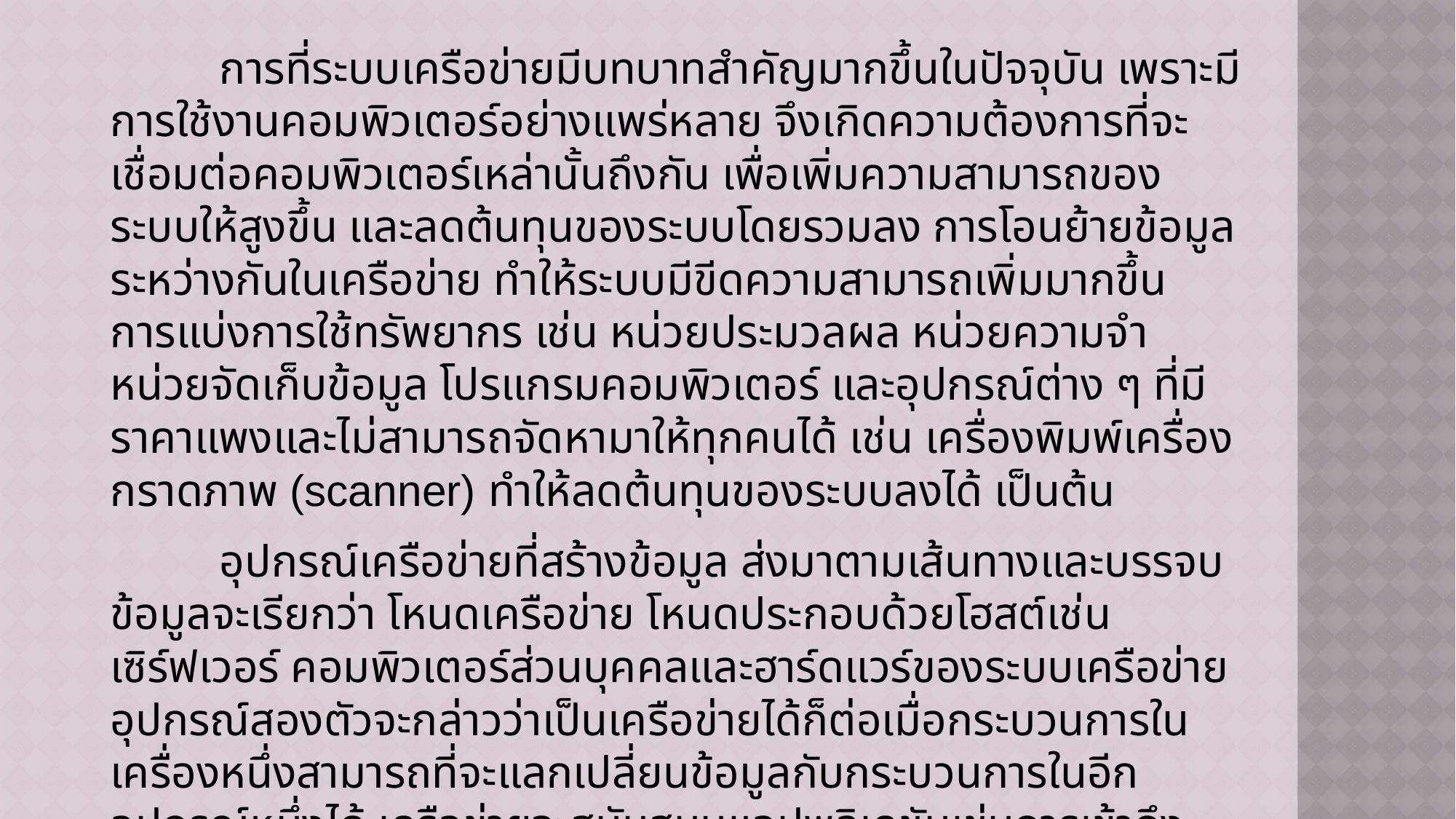

การที่ระบบเครือข่ายมีบทบาทสำคัญมากขึ้นในปัจจุบัน เพราะมีการใช้งานคอมพิวเตอร์อย่างแพร่หลาย จึงเกิดความต้องการที่จะเชื่อมต่อคอมพิวเตอร์เหล่านั้นถึงกัน เพื่อเพิ่มความสามารถของระบบให้สูงขึ้น และลดต้นทุนของระบบโดยรวมลง การโอนย้ายข้อมูลระหว่างกันในเครือข่าย ทำให้ระบบมีขีดความสามารถเพิ่มมากขึ้น การแบ่งการใช้ทรัพยากร เช่น หน่วยประมวลผล หน่วยความจำ หน่วยจัดเก็บข้อมูล โปรแกรมคอมพิวเตอร์ และอุปกรณ์ต่าง ๆ ที่มีราคาแพงและไม่สามารถจัดหามาให้ทุกคนได้ เช่น เครื่องพิมพ์เครื่องกราดภาพ (scanner) ทำให้ลดต้นทุนของระบบลงได้ เป็นต้น
	อุปกรณ์เครือข่ายที่สร้างข้อมูล ส่งมาตามเส้นทางและบรรจบข้อมูลจะเรียกว่า โหนดเครือข่าย โหนดประกอบด้วยโฮสต์เช่นเซิร์ฟเวอร์ คอมพิวเตอร์ส่วนบุคคลและฮาร์ดแวร์ของระบบเครือข่าย อุปกรณ์สองตัวจะกล่าวว่าเป็นเครือข่ายได้ก็ต่อเมื่อกระบวนการในเครื่องหนึ่งสามารถที่จะแลกเปลี่ยนข้อมูลกับกระบวนการในอีกอุปกรณ์หนึ่งได้ เครือข่ายจะสนับสนุนแอปพลิเคชันเช่นการเข้าถึงเวิลด์ไวด์เว็บ การใช้งานร่วมกันของแอปพลิเคชัน การใช้เซิร์ฟเวอร์สำหรับเก็บข้อมูลร่วมกัน การใช้เครื่องพิมพ์และเครื่องแฟ็กซ์ร่วมกันและการใช้อีเมลและโปรแกรมส่งข้อความโต้ตอบแบบทันทีร่วมกัน